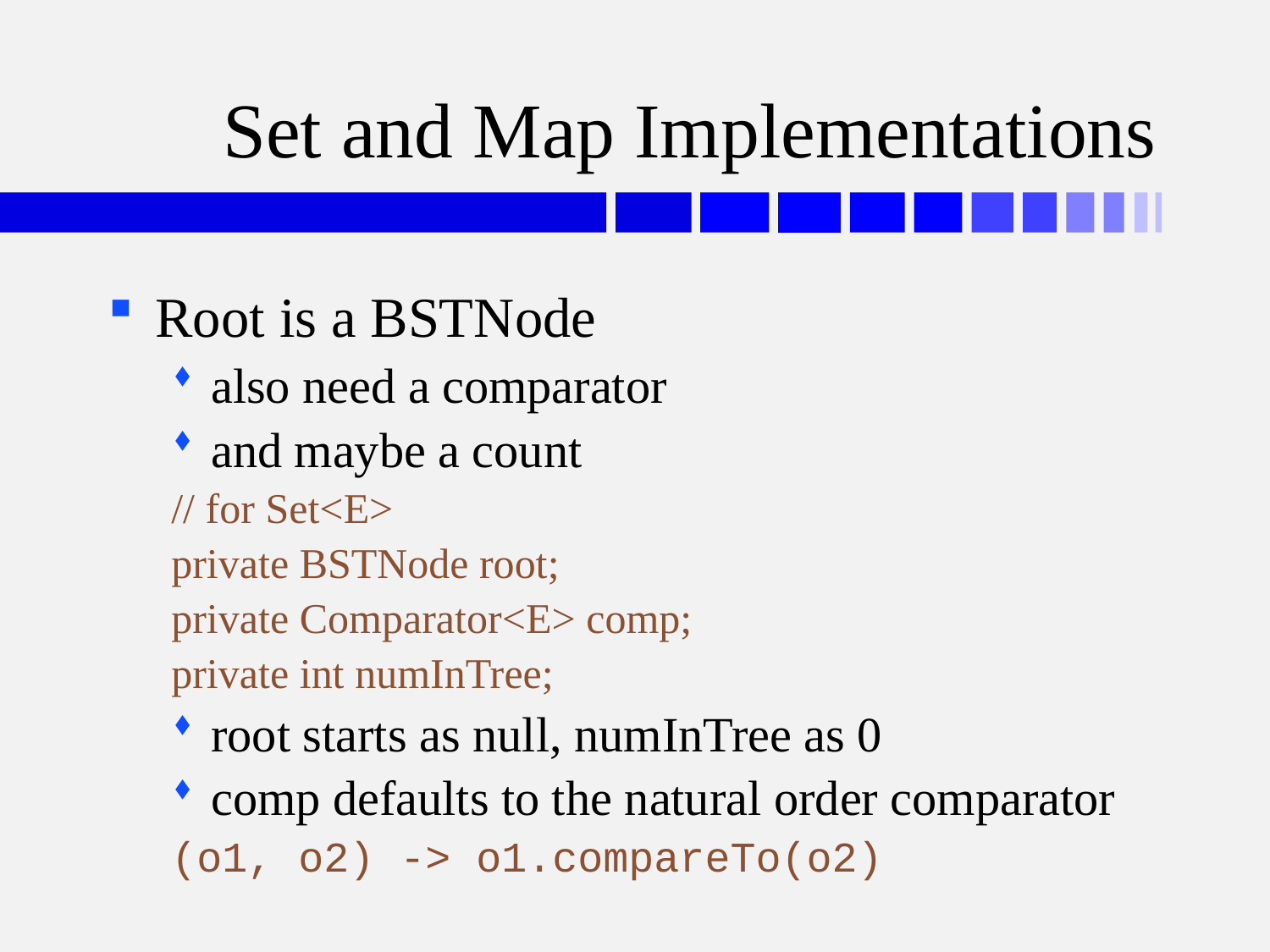

# Set and Map Implementations
Root is a BSTNode
also need a comparator
and maybe a count
// for Set<E>
private BSTNode root;
private Comparator<E> comp;
private int numInTree;
root starts as null, numInTree as 0
comp defaults to the natural order comparator
(o1, o2) -> o1.compareTo(o2)